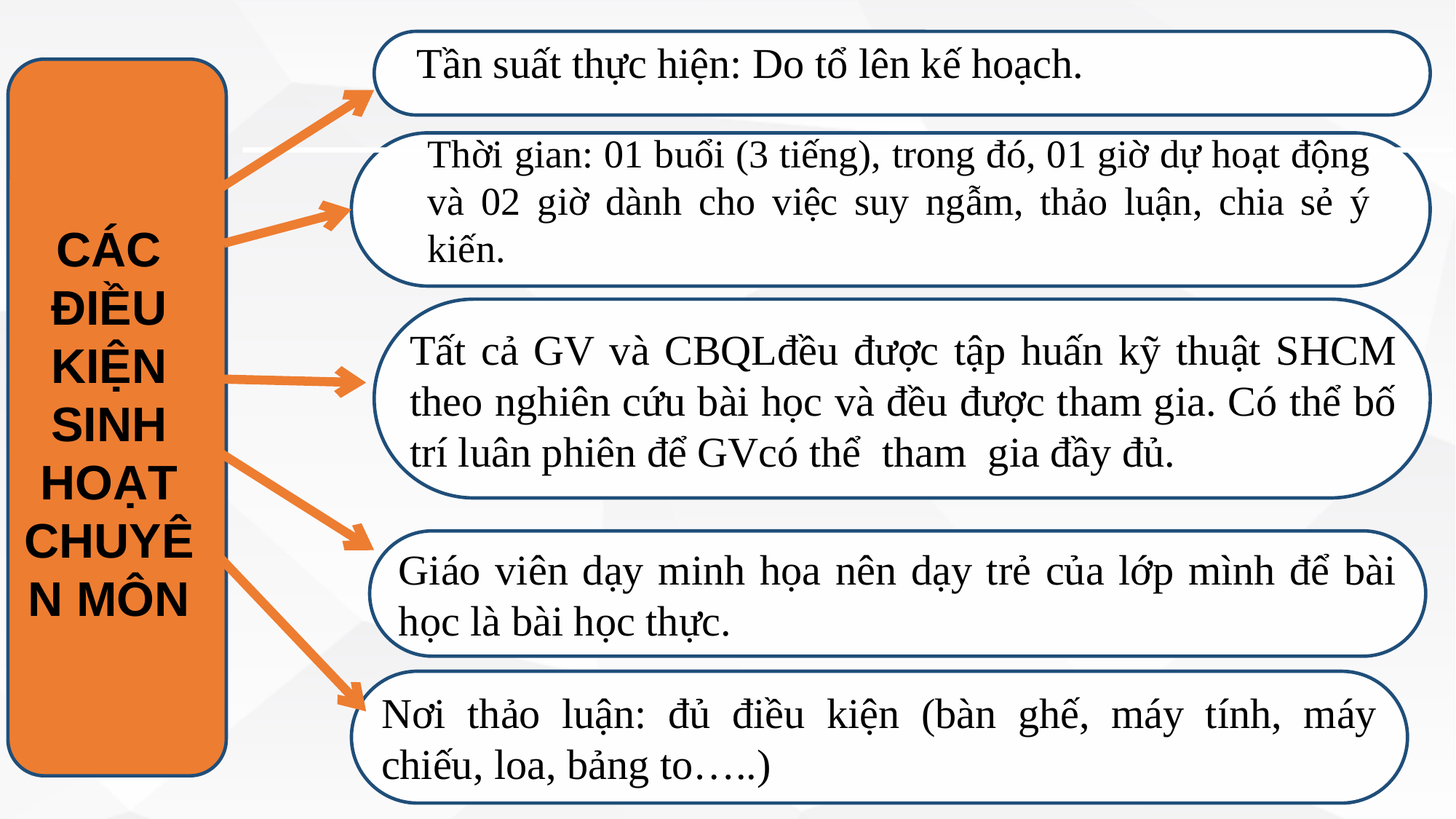

Tần suất thực hiện: Do tổ lên kế hoạch.

Thời gian: 01 buổi (3 tiếng), trong đó, 01 giờ dự hoạt động và 02 giờ dành cho việc suy ngẫm, thảo luận, chia sẻ ý kiến.

CÁC ĐIỀU KIỆN SINH HOẠT CHUYÊN MÔN

Tất cả GV và CBQLđều được tập huấn kỹ thuật SHCM theo nghiên cứu bài học và đều được tham gia. Có thể bố trí luân phiên để GVcó thể  tham  gia đầy đủ.

Giáo viên dạy minh họa nên dạy trẻ của lớp mình để bài học là bài học thực.
Nơi thảo luận: đủ điều kiện (bàn ghế, máy tính, máy chiếu, loa, bảng to…..)